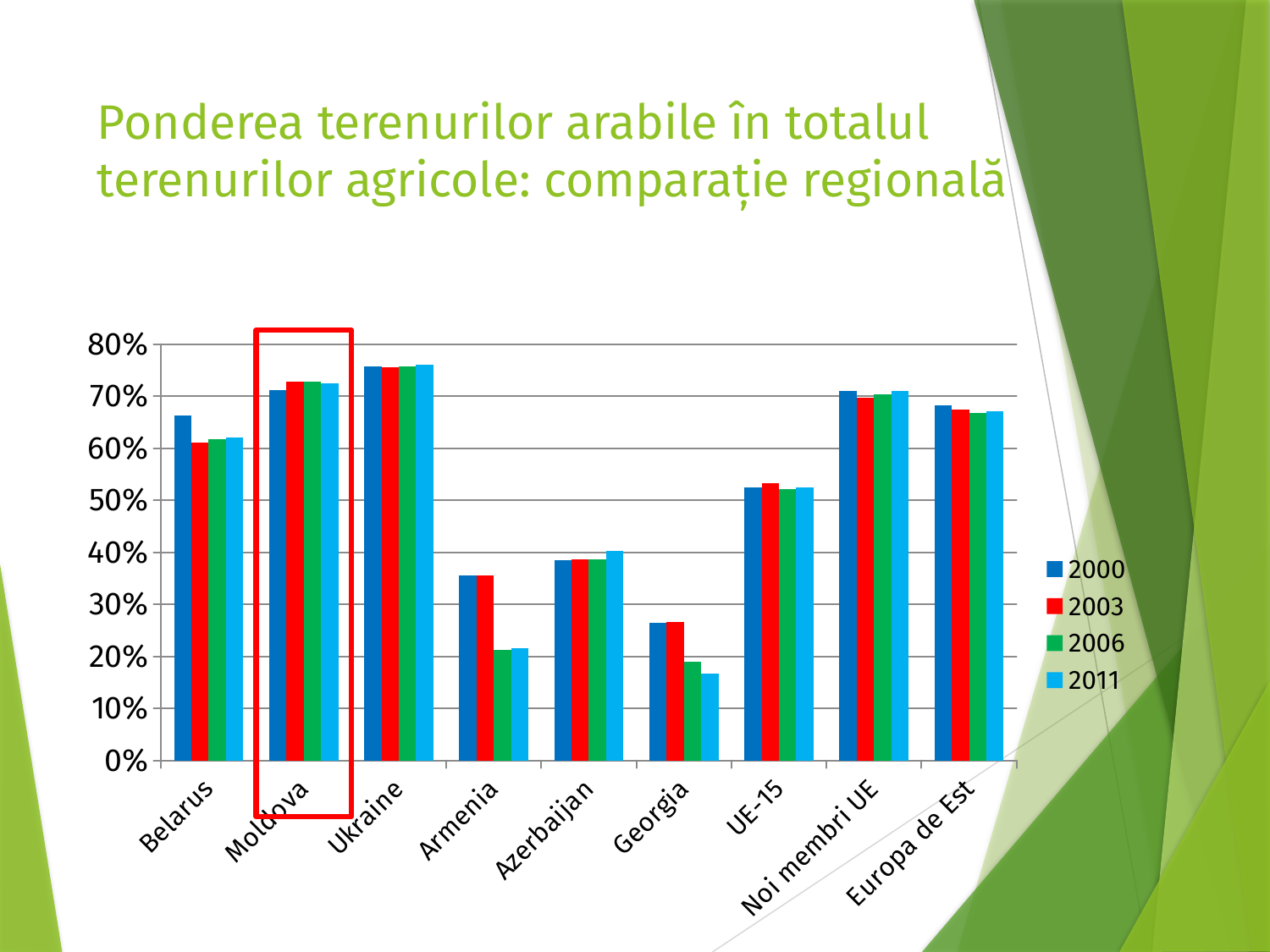

# Ponderea terenurilor arabile în totalul terenurilor agricole: comparație regională

### Chart

| Category | 2000 | 2003 | 2006 | 2011 |
|---|---|---|---|---|
| Belarus | 0.6624971645225056 | 0.6114948334742557 | 0.6165232779441066 | 0.6205093531665543 |
| Moldova | 0.711210445829902 | 0.727208145867866 | 0.7279803033913117 | 0.724798334634401 |
| Ukraine | 0.7562764470084401 | 0.7551971801185337 | 0.7564362898807508 | 0.7597190078780658 |
| Armenia | 0.3552537013080351 | 0.3552537013080351 | 0.21266904583020296 | 0.21627347135291294 |
| Azerbaijan | 0.3851151801535737 | 0.38667816430404295 | 0.3871530698065603 | 0.4030134644154734 |
| Georgia | 0.26433333333333325 | 0.2667997338656022 | 0.18924247801569477 | 0.1676792223572297 |
| UE-15 | 0.5245180902595281 | 0.5319535943129906 | 0.5218634217900735 | 0.5251614785351186 |
| Noi membri UE | 0.7100211751338513 | 0.6970203188542463 | 0.7032584393898798 | 0.709339422783788 |
| Europa de Est | 0.6816427491030916 | 0.6743786186510022 | 0.6674109696152034 | 0.6716373210128137 |